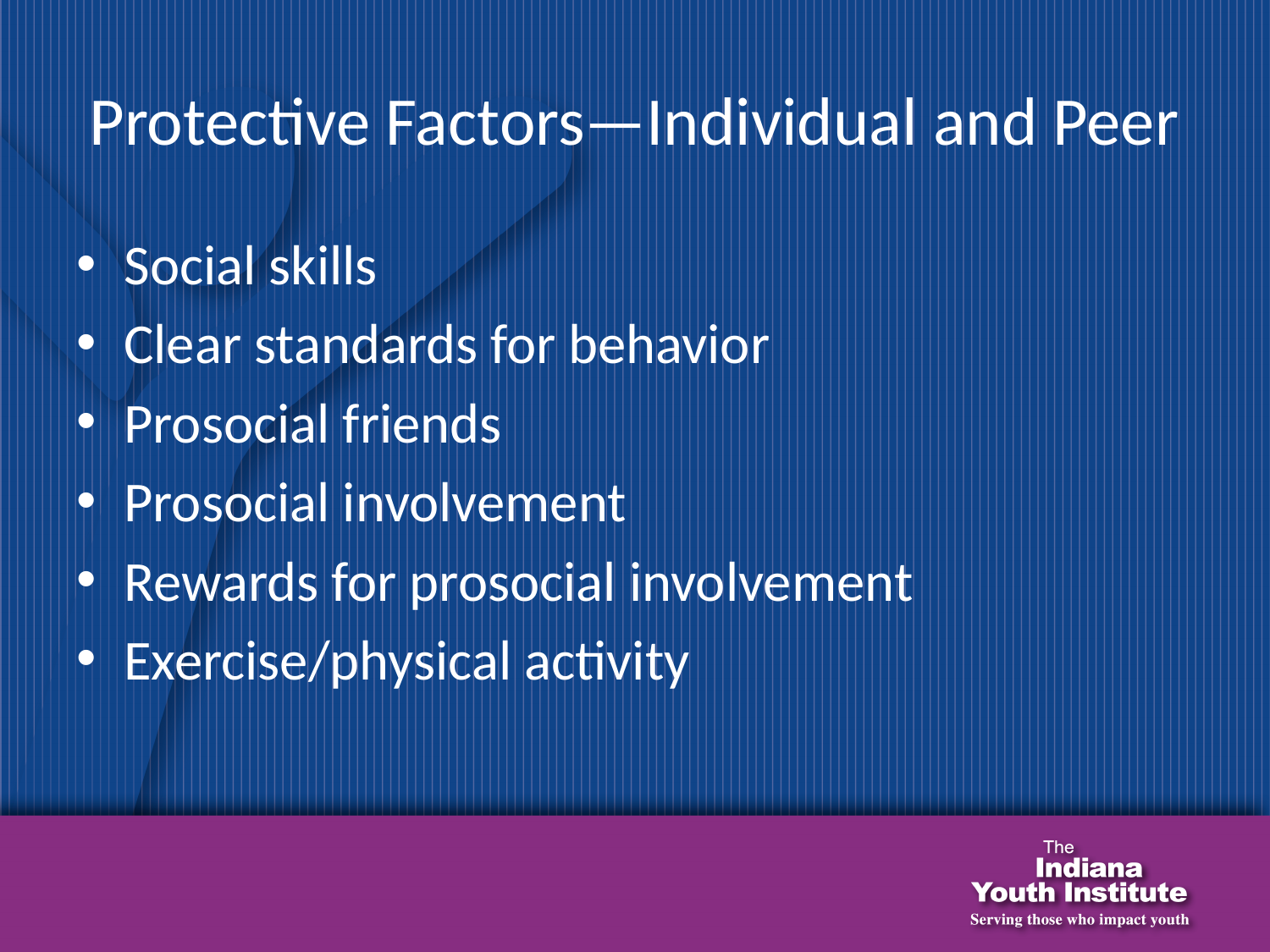

# Protective Factors—Individual and Peer
Social skills
Clear standards for behavior
Prosocial friends
Prosocial involvement
Rewards for prosocial involvement
Exercise/physical activity